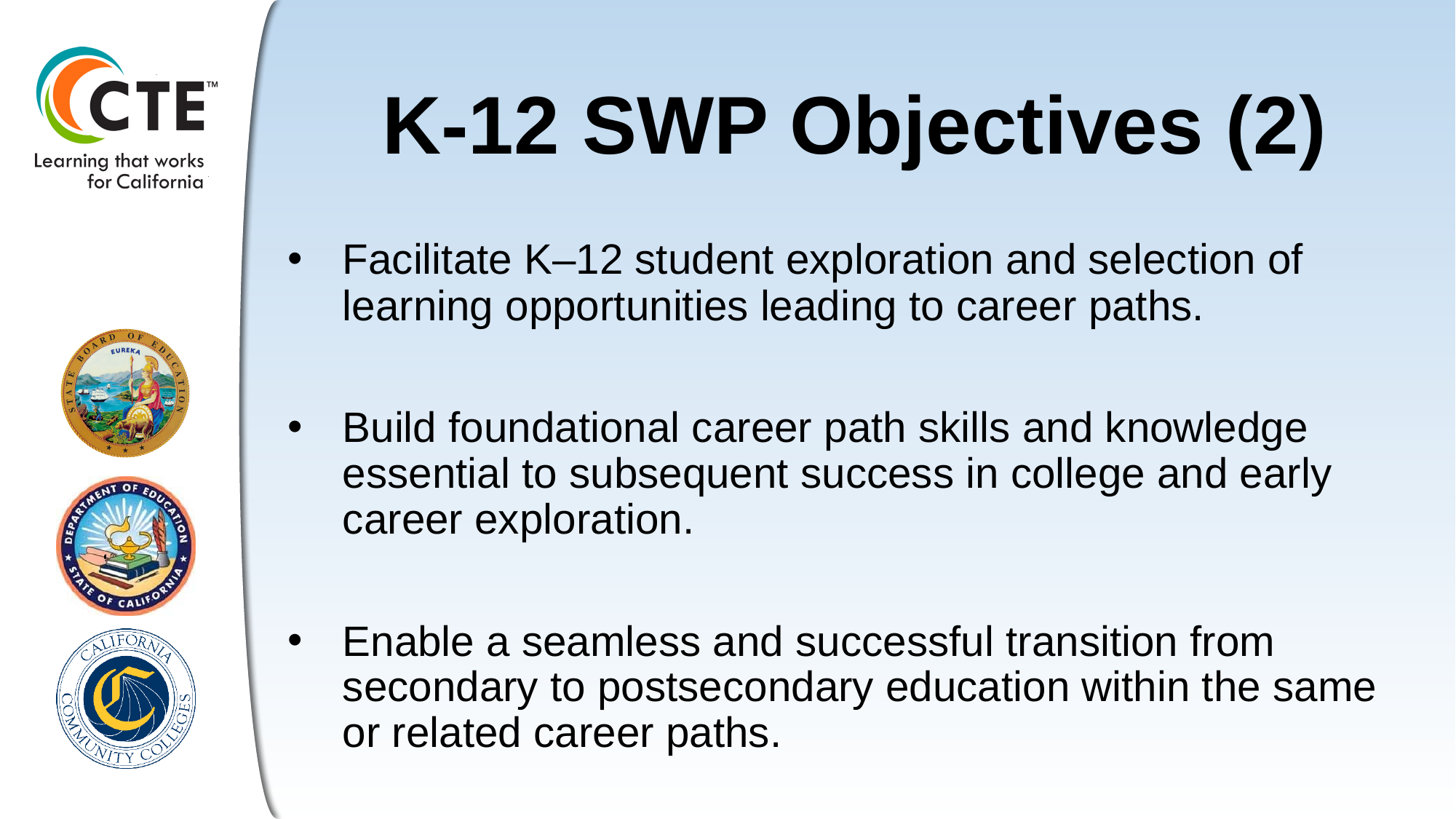

# K-12 SWP Objectives (2)
Facilitate K–12 student exploration and selection of learning opportunities leading to career paths.

Build foundational career path skills and knowledge essential to subsequent success in college and early career exploration.

Enable a seamless and successful transition from secondary to postsecondary education within the same or related career paths.